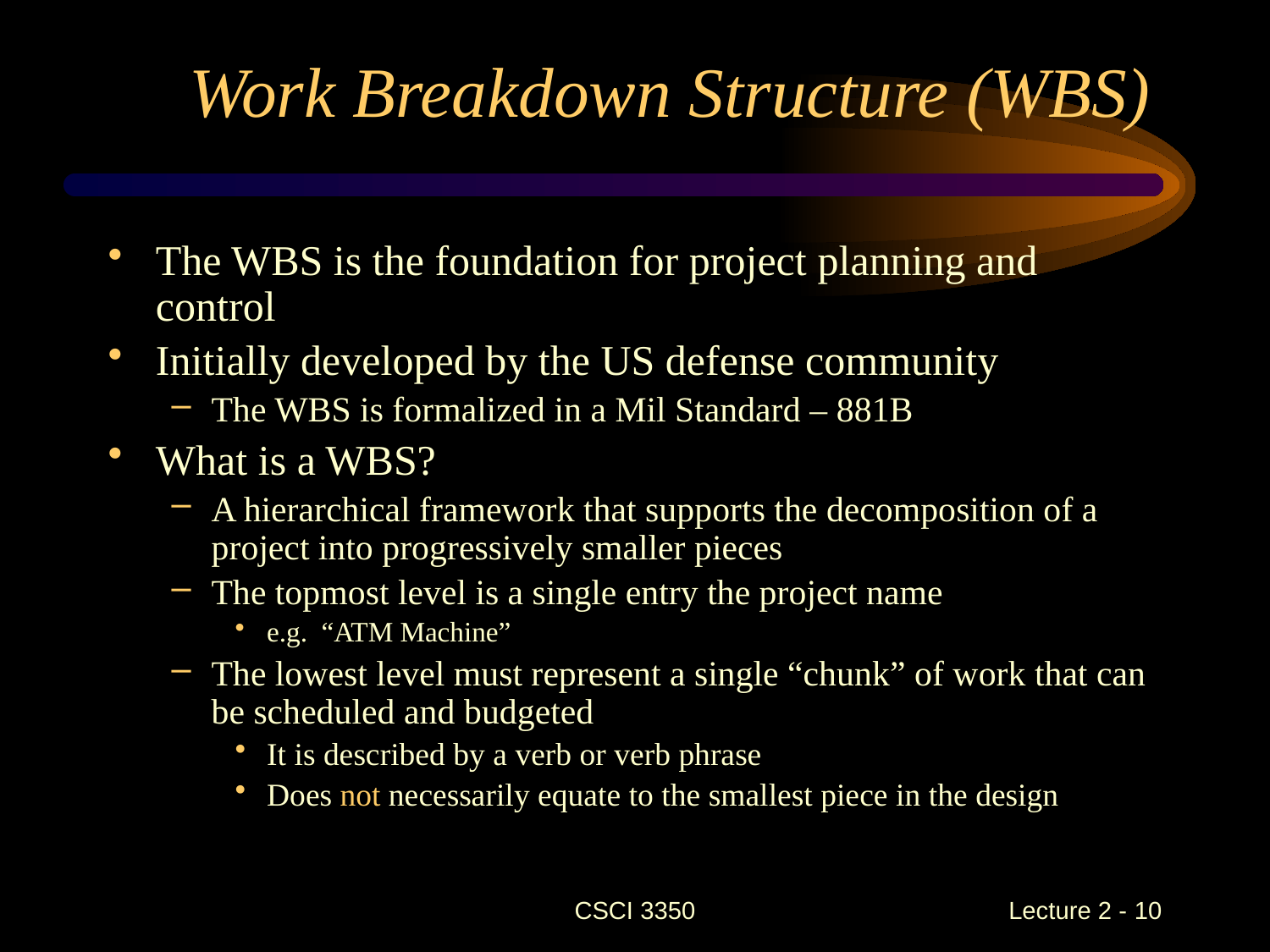

Work Breakdown Structure (WBS)
The WBS is the foundation for project planning and control
Initially developed by the US defense community
The WBS is formalized in a Mil Standard – 881B
What is a WBS?
A hierarchical framework that supports the decomposition of a project into progressively smaller pieces
The topmost level is a single entry the project name
e.g.  “ATM Machine”
The lowest level must represent a single “chunk” of work that can be scheduled and budgeted
It is described by a verb or verb phrase
Does not necessarily equate to the smallest piece in the design

CSCI 3350
Lecture 2 - 10